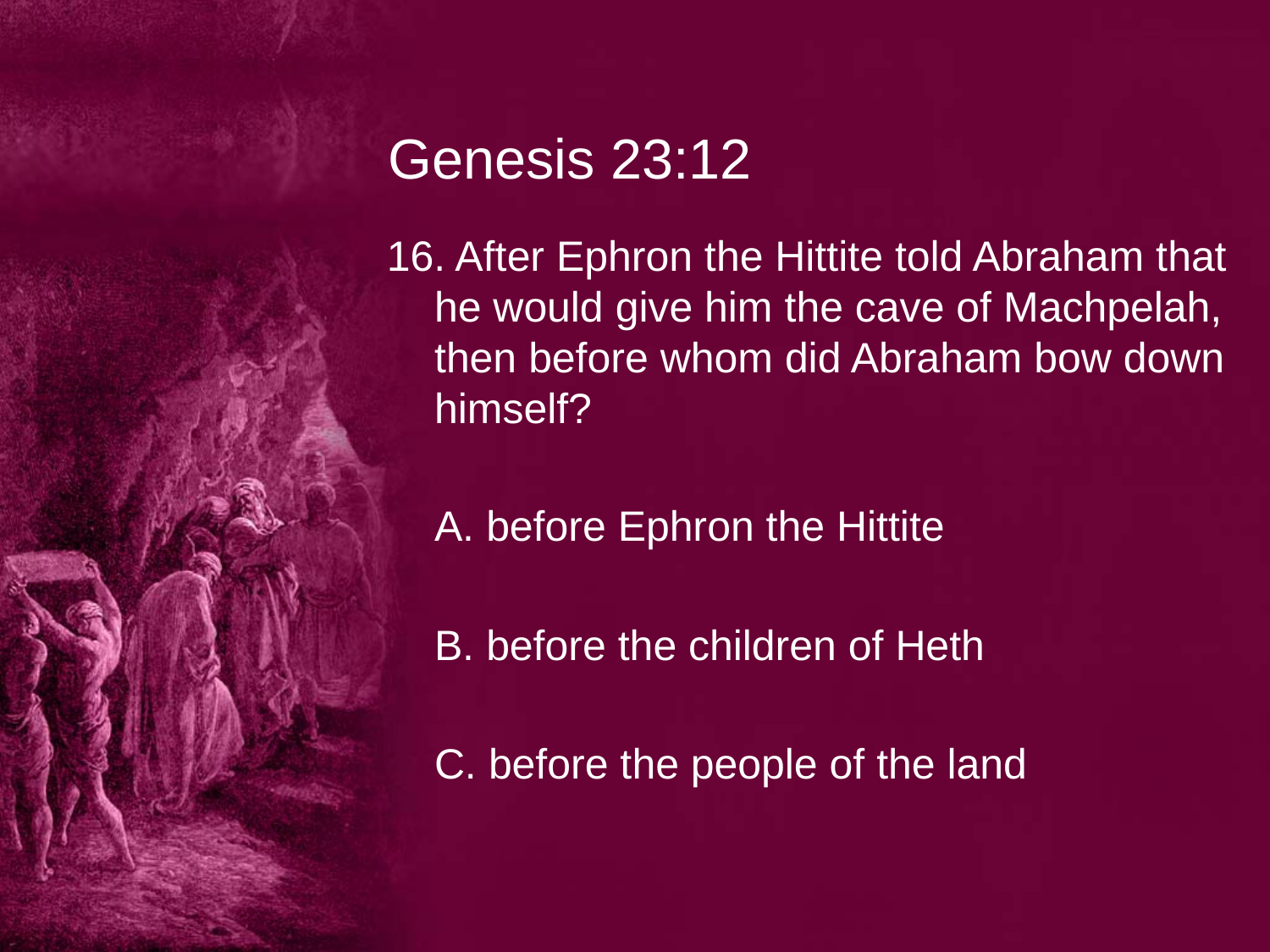

# Genesis 23:12
16. After Ephron the Hittite told Abraham that he would give him the cave of Machpelah, then before whom did Abraham bow down himself?

	A. before Ephron the Hittite

	B. before the children of Heth

	C. before the people of the land